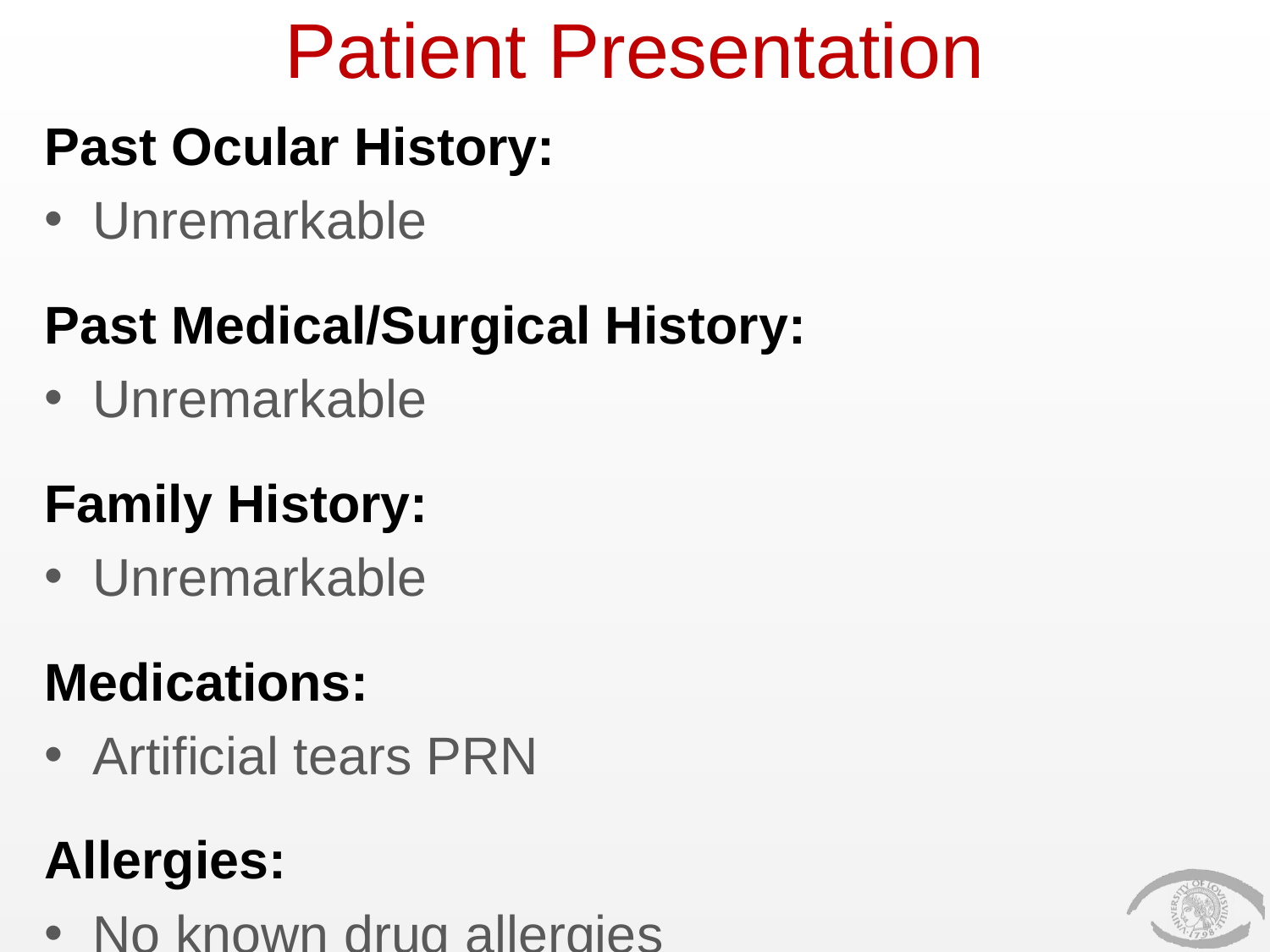

# Patient Presentation
Past Ocular History:
Unremarkable

Past Medical/Surgical History:
Unremarkable

Family History:
Unremarkable

Medications:
Artificial tears PRN

Allergies:
No known drug allergies